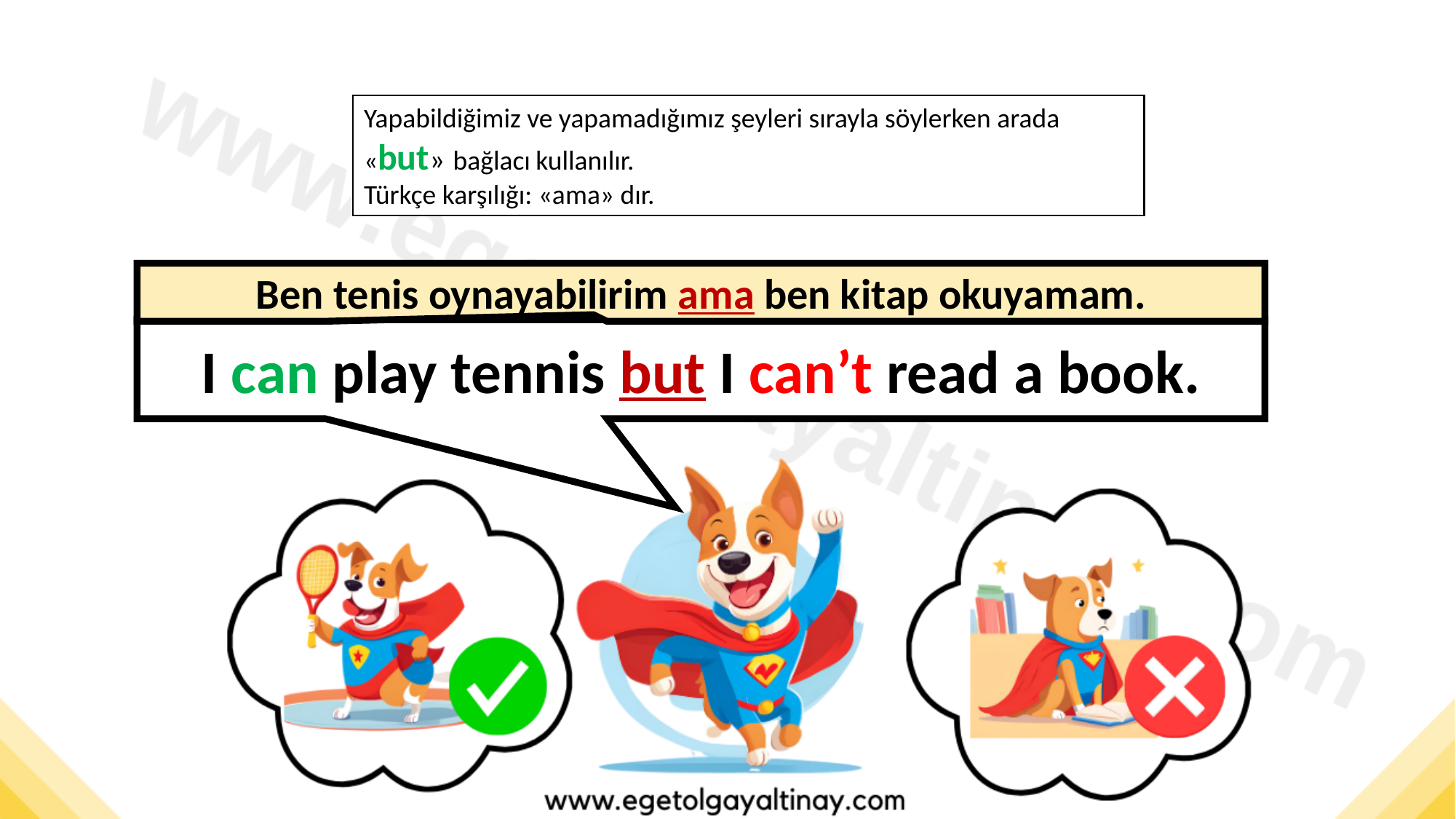

Yapabildiğimiz ve yapamadığımız şeyleri sırayla söylerken arada
«but» bağlacı kullanılır.
Türkçe karşılığı: «ama» dır.
Ben tenis oynayabilirim ama ben kitap okuyamam.
I can play tennis but I can’t read a book.